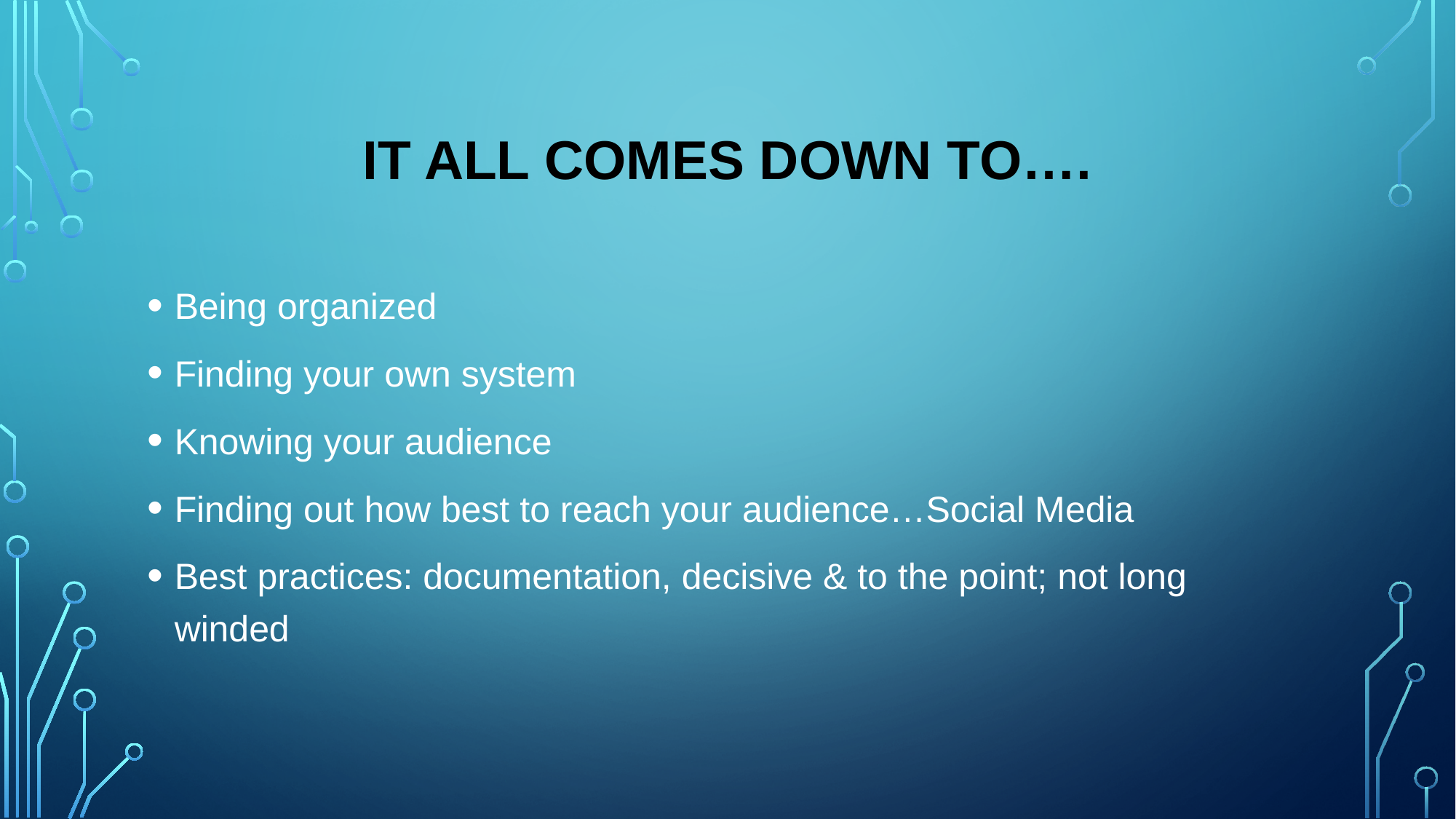

# It all comes down to….
Being organized
Finding your own system
Knowing your audience
Finding out how best to reach your audience…Social Media
Best practices: documentation, decisive & to the point; not long winded